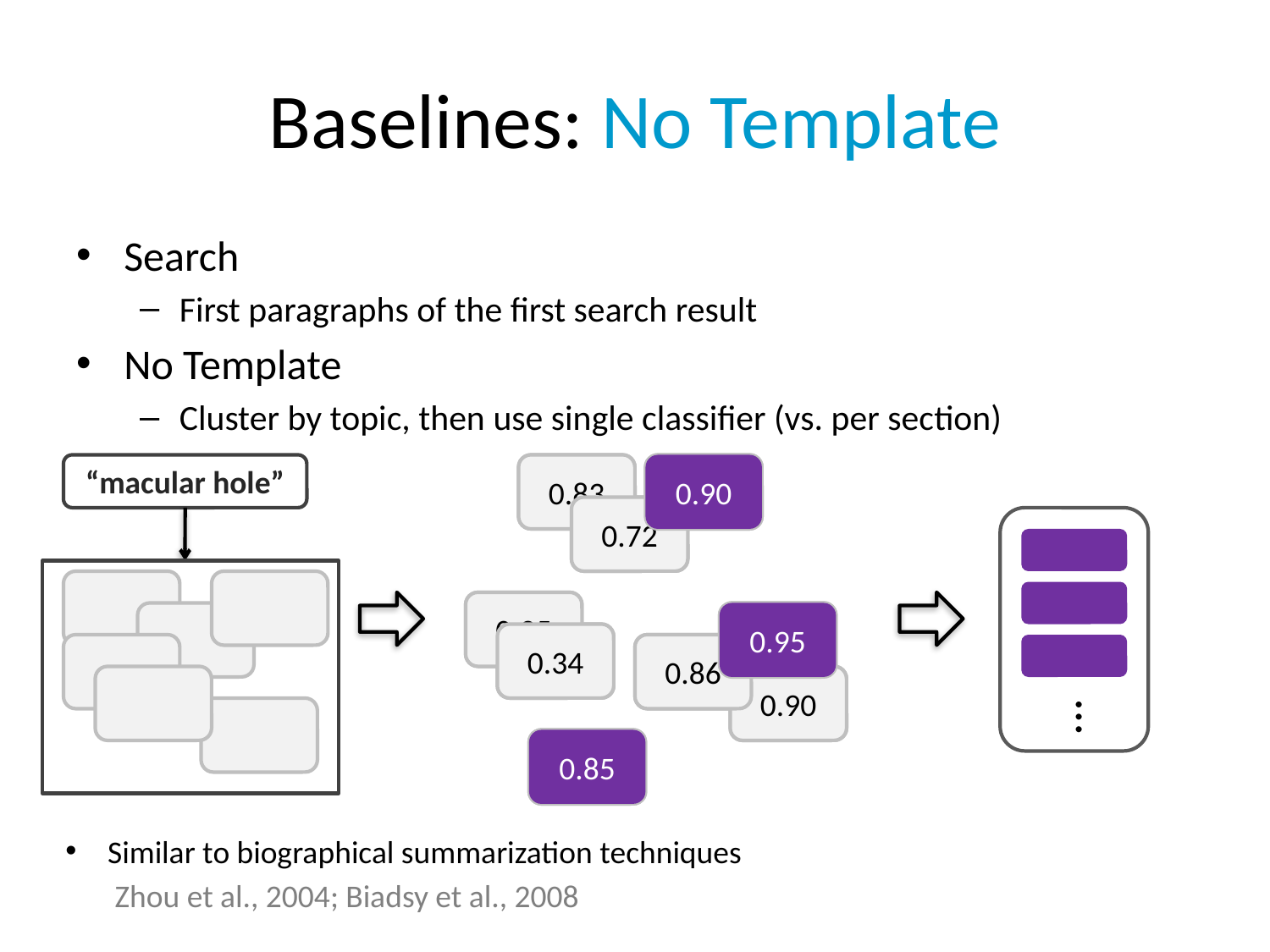

# Baselines: No Template
Search
First paragraphs of the first search result
No Template
Cluster by topic, then use single classifier (vs. per section)
“macular hole”

0.83
0.90
0.72
0.25
0.95
0.34
0.86
0.90
0.85
0.90
0.95
0.85

…

Similar to biographical summarization techniques
	 Zhou et al., 2004; Biadsy et al., 2008